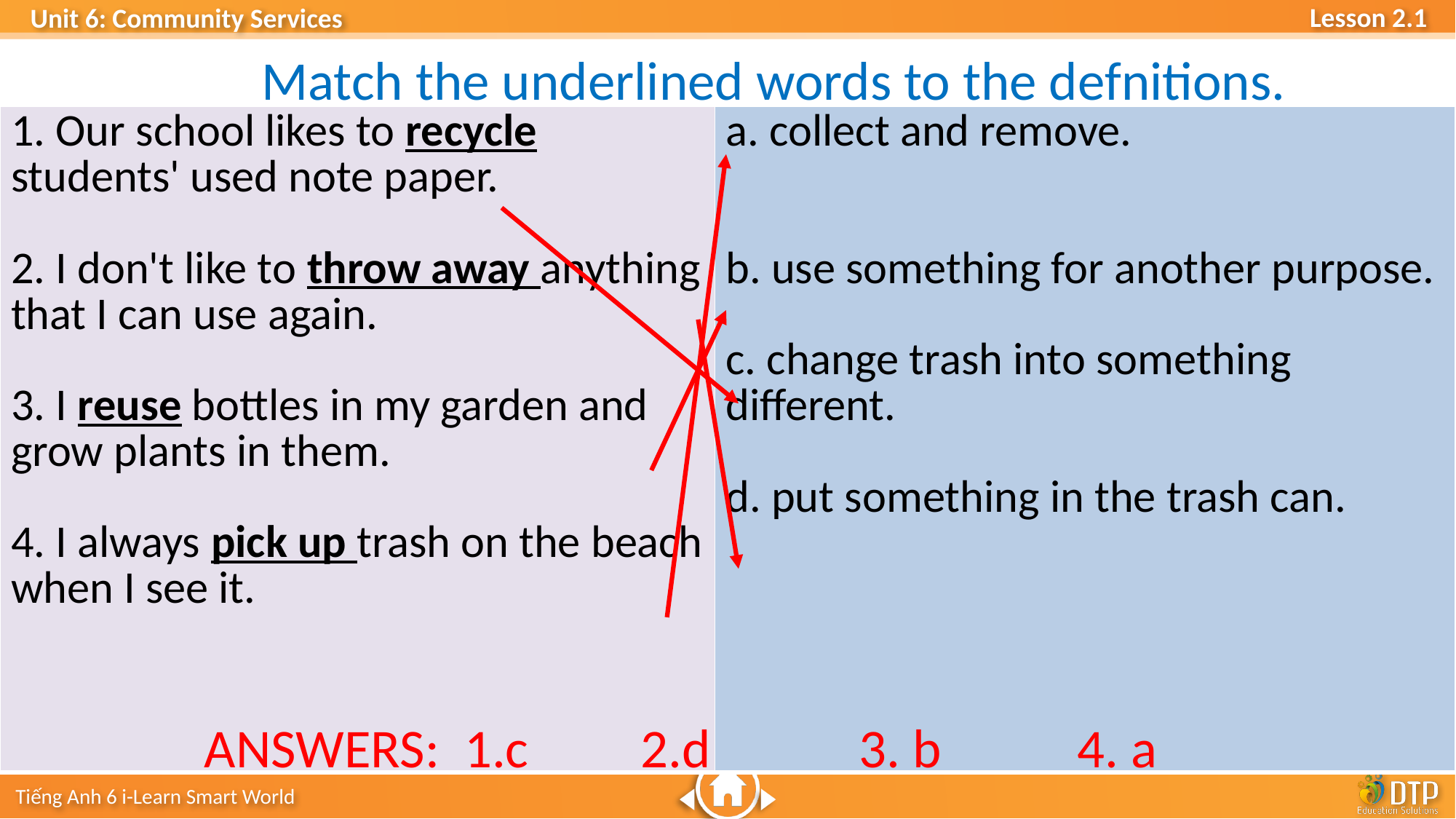

Match the underlined words to the defnitions.
| 1. Our school likes to recycle students' used note paper. 2. I don't like to throw away anything that I can use again. 3. I reuse bottles in my garden and grow plants in them. 4. I always pick up trash on the beach when I see it. | a. collect and remove. b. use something for another purpose. c. change trash into something different. d. put something in the trash can. |
| --- | --- |
ANSWERS:  1.c		2.d		3. b		4. a